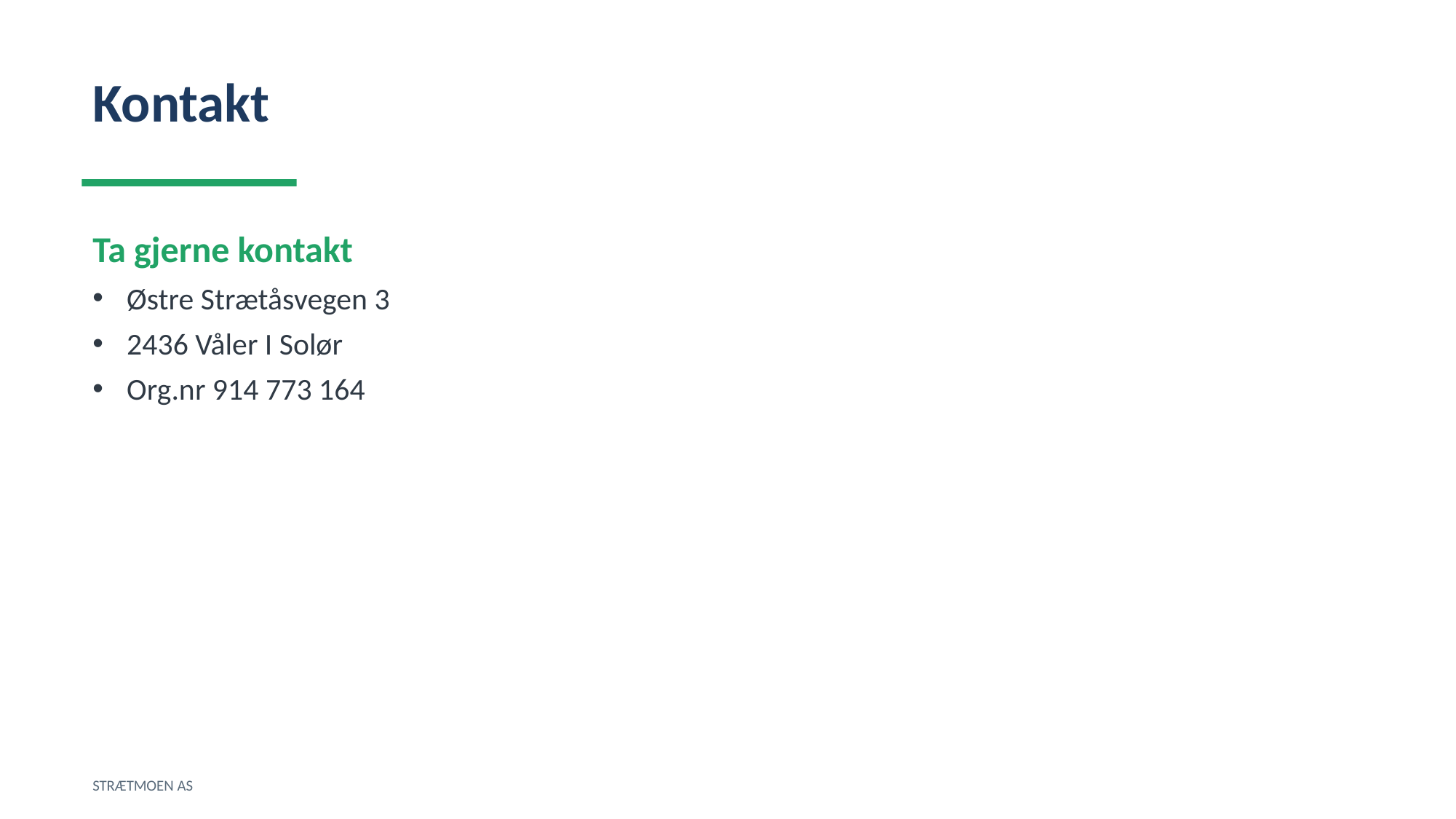

Kontakt

Ta gjerne kontakt
Østre Strætåsvegen 3
2436 Våler I Solør
Org.nr 914 773 164
STRÆTMOEN AS